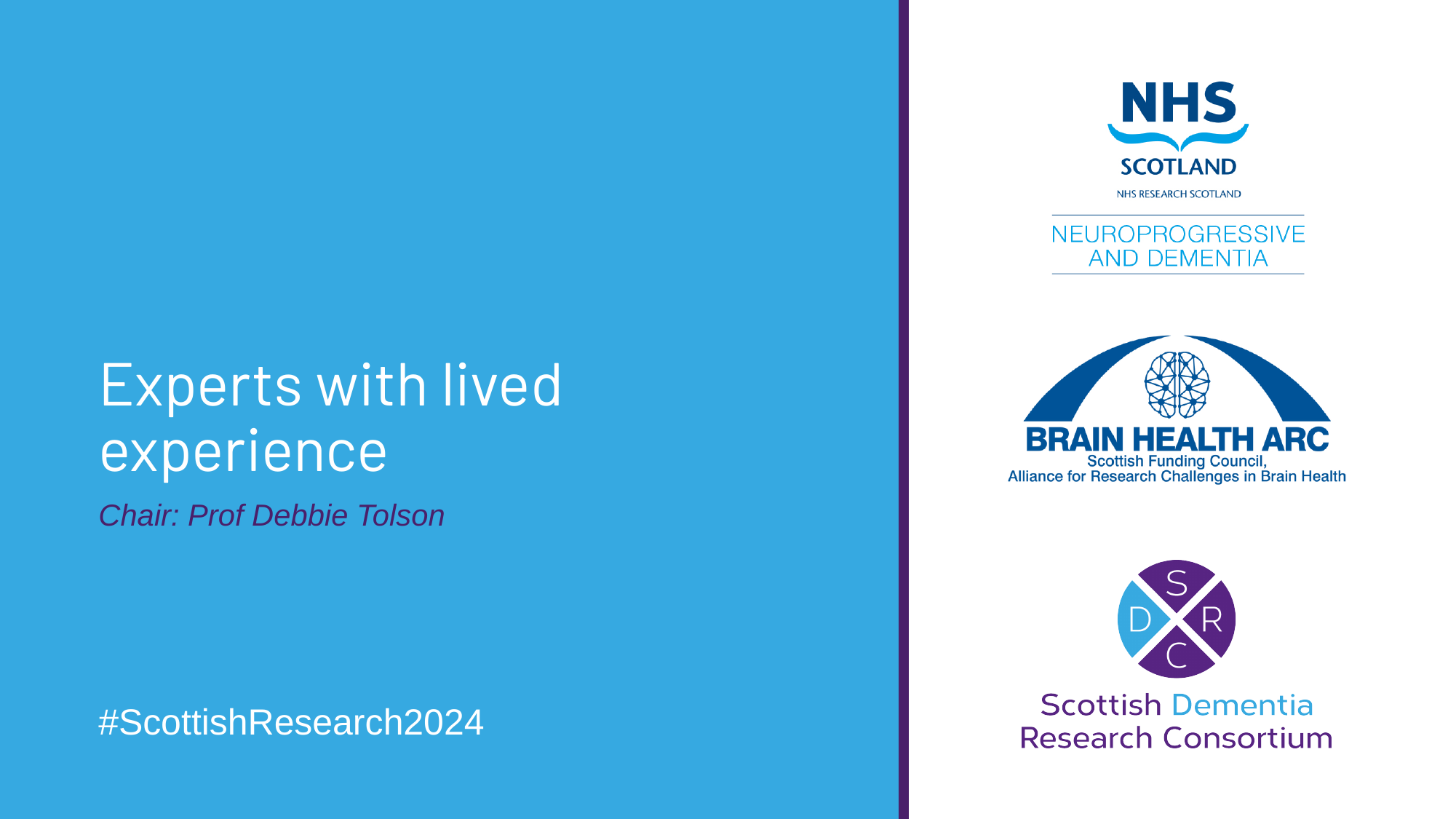

# Experts with lived experience
Chair: Prof Debbie Tolson